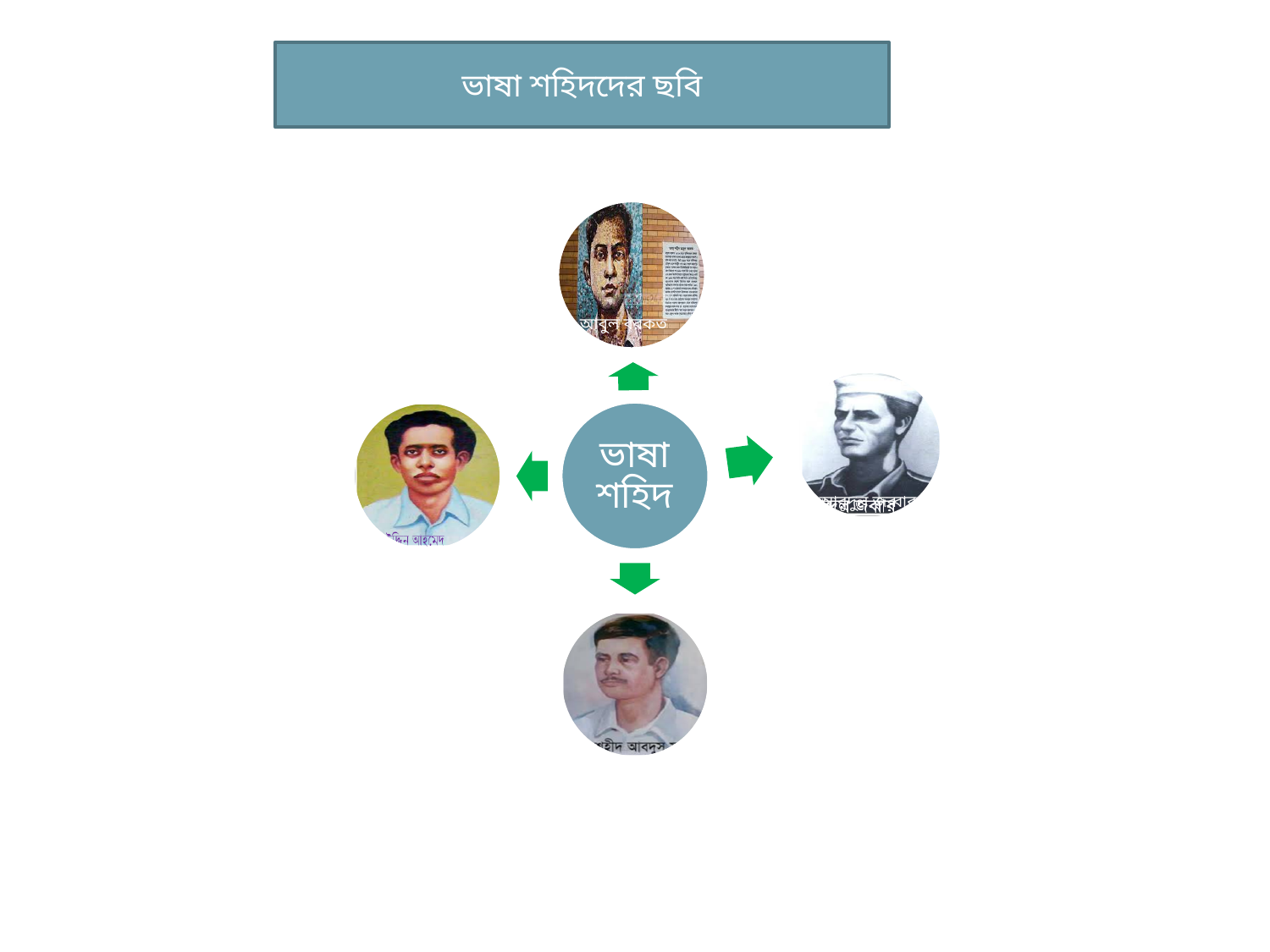

ভাষা শহিদদের ছবি
ভাষা শহিদ

আবুল বরকত

আবুদুল জব্বার